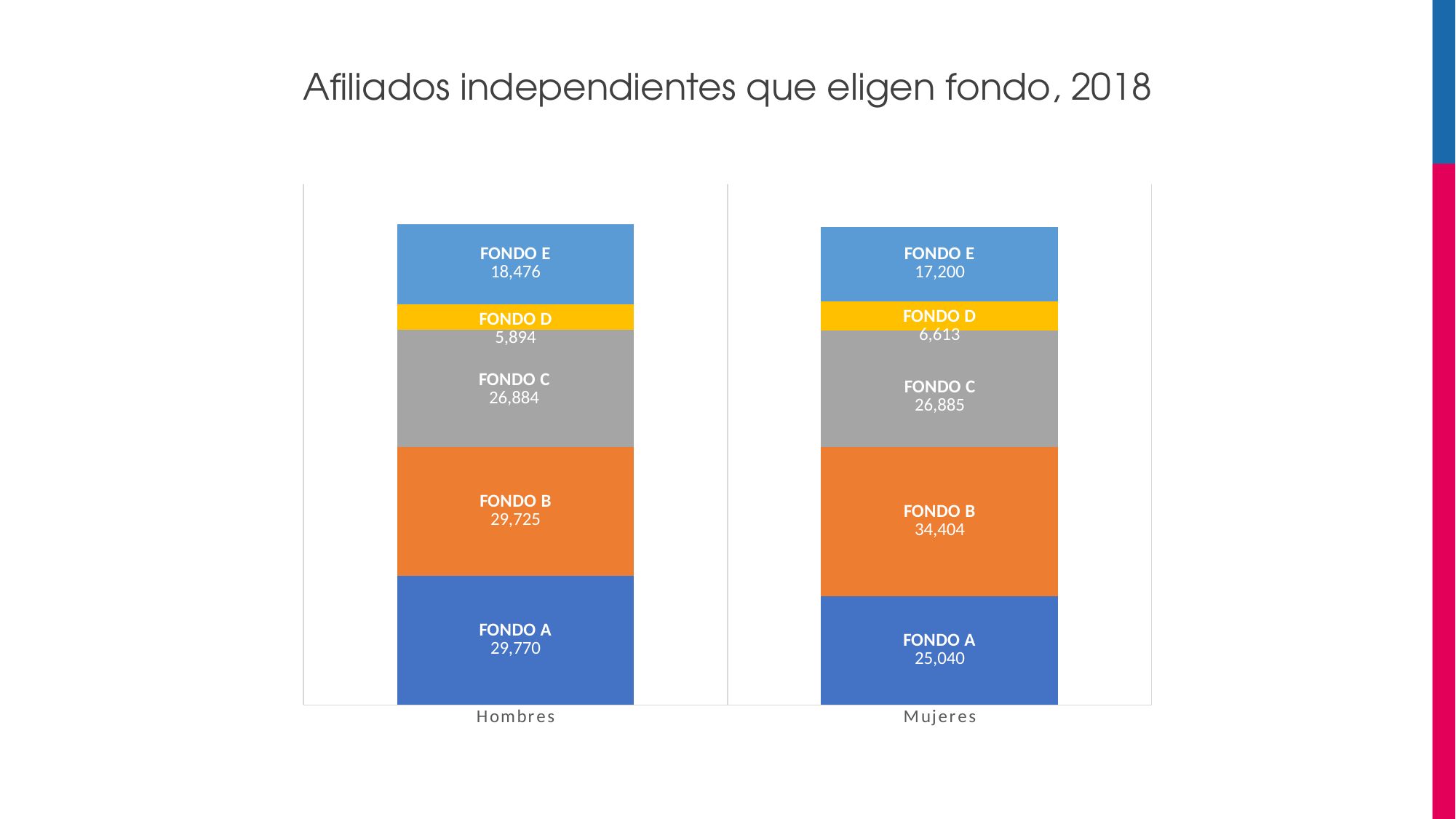

# Afiliados independientes que eligen fondo, 2018

### Chart

| Category | FONDO A | FONDO B | FONDO C | FONDO D | FONDO E |
|---|---|---|---|---|---|
| Hombres | 29770.0 | 29725.0 | 26884.0 | 5894.0 | 18476.0 |
| Mujeres | 25040.0 | 34404.0 | 26885.0 | 6613.0 | 17200.0 |